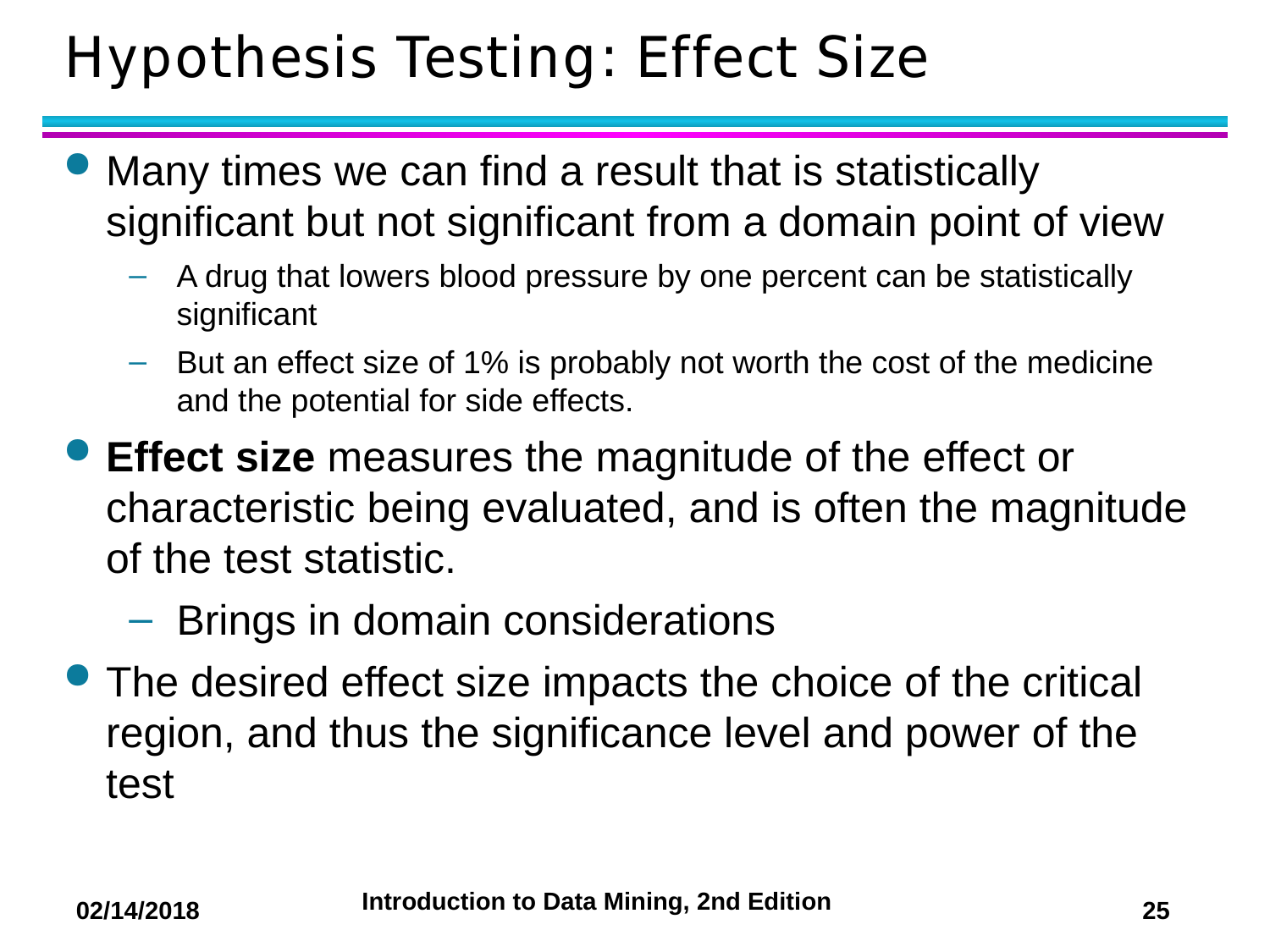

# Hypothesis Testing: Effect Size
Many times we can find a result that is statistically significant but not significant from a domain point of view
A drug that lowers blood pressure by one percent can be statistically significant
But an effect size of 1% is probably not worth the cost of the medicine and the potential for side effects.
Effect size measures the magnitude of the effect or characteristic being evaluated, and is often the magnitude of the test statistic.
Brings in domain considerations
The desired effect size impacts the choice of the critical region, and thus the significance level and power of the test